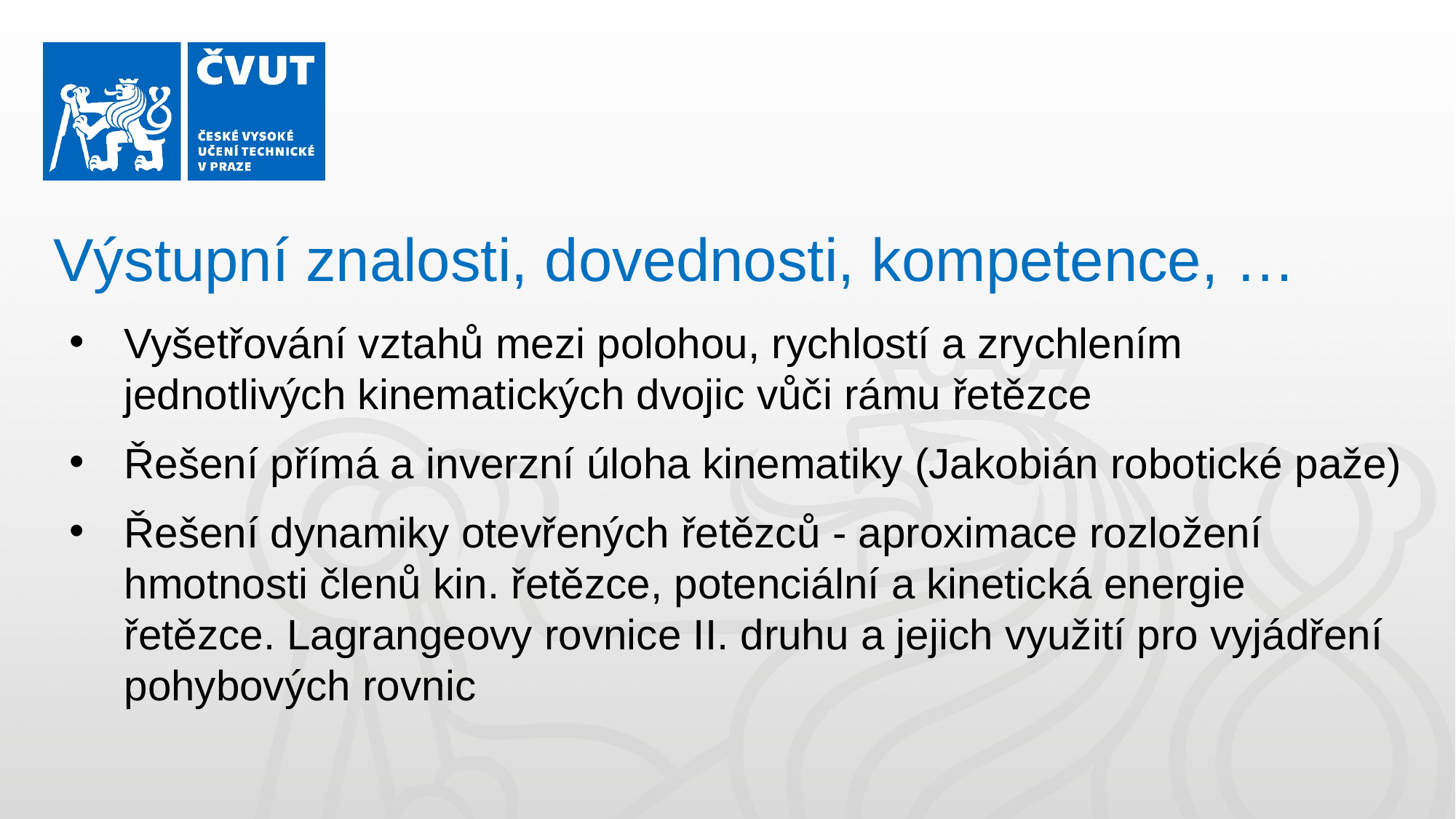

Výstupní znalosti, dovednosti, kompetence, …
Vyšetřování vztahů mezi polohou, rychlostí a zrychlením jednotlivých kinematických dvojic vůči rámu řetězce
Řešení přímá a inverzní úloha kinematiky (Jakobián robotické paže)
Řešení dynamiky otevřených řetězců - aproximace rozložení hmotnosti členů kin. řetězce, potenciální a kinetická energie řetězce. Lagrangeovy rovnice II. druhu a jejich využití pro vyjádření pohybových rovnic